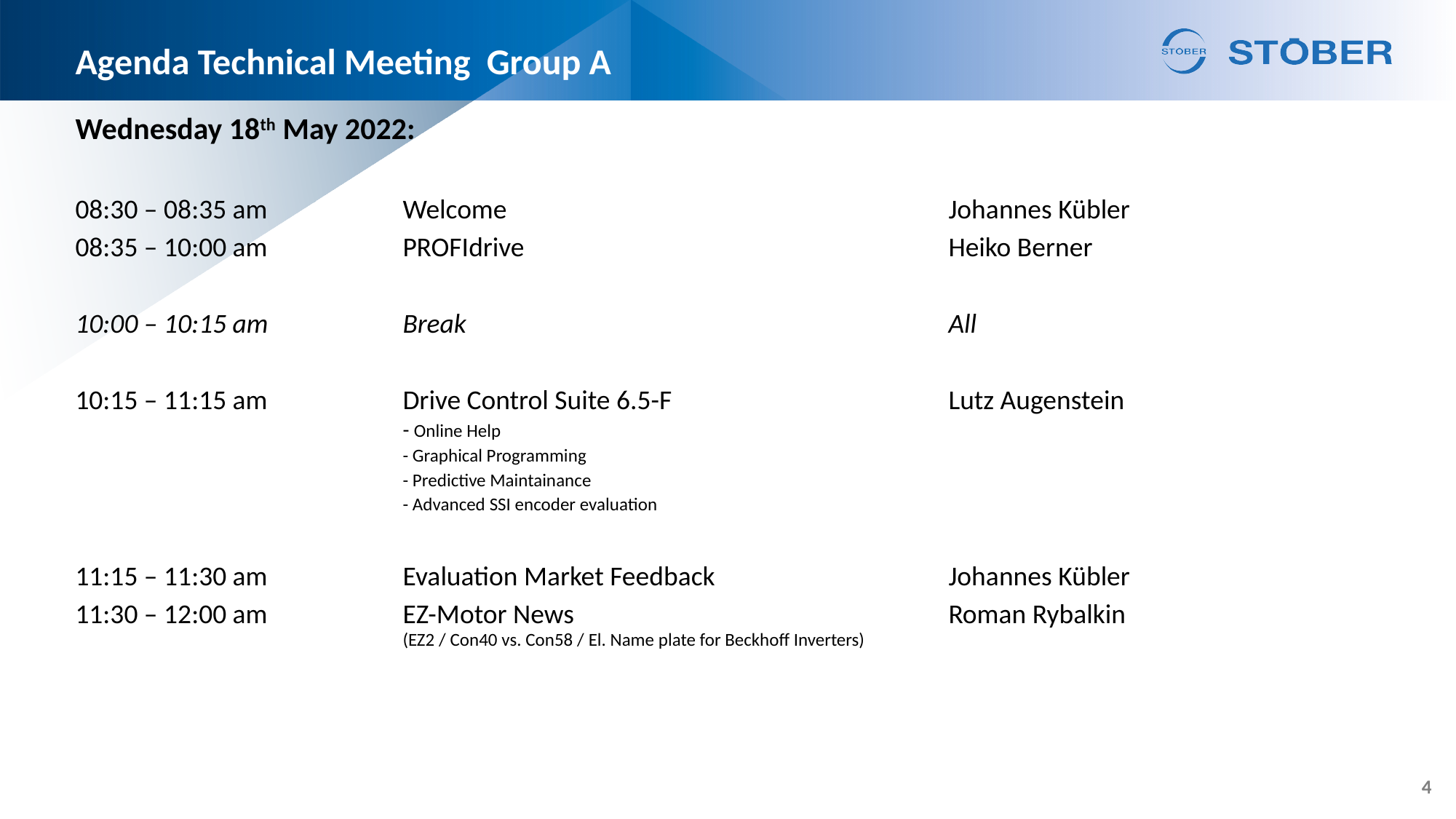

# Agenda Technical Meeting  Group A
Wednesday 18th May 2022:

08:30 – 08:35 am		Welcome					Johannes Kübler
08:35 – 10:00 am 		PROFIdrive  				Heiko Berner

10:00 – 10:15 am		Break					All

10:15 – 11:15 am		Drive Control Suite 6.5-F			Lutz Augenstein
			- Online Help
			- Graphical Programming
			- Predictive Maintainance
			- Advanced SSI encoder evaluation

11:15 – 11:30 am		Evaluation Market Feedback			Johannes Kübler
11:30 – 12:00 am		EZ-Motor News 				Roman Rybalkin
			(EZ2 / Con40 vs. Con58 / El. Name plate for Beckhoff Inverters)